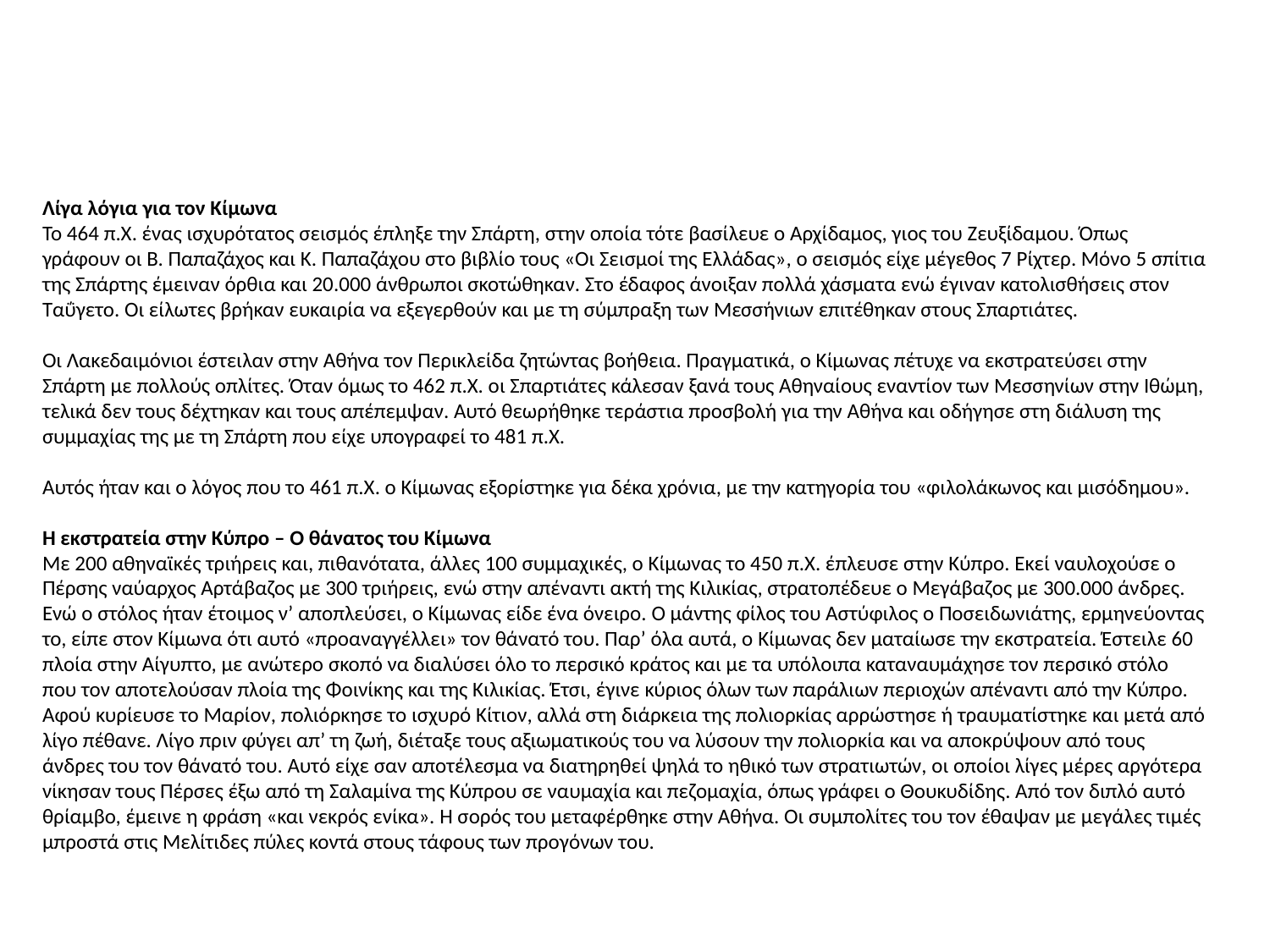

Λίγα λόγια για τον Κίμωνα
Το 464 π.Χ. ένας ισχυρότατος σεισμός έπληξε την Σπάρτη, στην οποία τότε βασίλευε ο Αρχίδαμος, γιος του Ζευξίδαμου. Όπως γράφουν οι Β. Παπαζάχος και Κ. Παπαζάχου στο βιβλίο τους «Οι Σεισμοί της Ελλάδας», ο σεισμός είχε μέγεθος 7 Ρίχτερ. Μόνο 5 σπίτια της Σπάρτης έμειναν όρθια και 20.000 άνθρωποι σκοτώθηκαν. Στο έδαφος άνοιξαν πολλά χάσματα ενώ έγιναν κατολισθήσεις στον Ταΰγετο. Οι είλωτες βρήκαν ευκαιρία να εξεγερθούν και με τη σύμπραξη των Μεσσήνιων επιτέθηκαν στους Σπαρτιάτες.
Οι Λακεδαιμόνιοι έστειλαν στην Αθήνα τον Περικλείδα ζητώντας βοήθεια. Πραγματικά, ο Κίμωνας πέτυχε να εκστρατεύσει στην Σπάρτη με πολλούς οπλίτες. Όταν όμως το 462 π.Χ. οι Σπαρτιάτες κάλεσαν ξανά τους Αθηναίους εναντίον των Μεσσηνίων στην Ιθώμη, τελικά δεν τους δέχτηκαν και τους απέπεμψαν. Αυτό θεωρήθηκε τεράστια προσβολή για την Αθήνα και οδήγησε στη διάλυση της συμμαχίας της με τη Σπάρτη που είχε υπογραφεί το 481 π.Χ.
Αυτός ήταν και ο λόγος που το 461 π.Χ. ο Κίμωνας εξορίστηκε για δέκα χρόνια, με την κατηγορία του «φιλολάκωνος και μισόδημου».

Η εκστρατεία στην Κύπρο – Ο θάνατος του Κίμωνα
Με 200 αθηναϊκές τριήρεις και, πιθανότατα, άλλες 100 συμμαχικές, ο Κίμωνας το 450 π.Χ. έπλευσε στην Κύπρο. Εκεί ναυλοχούσε ο Πέρσης ναύαρχος Αρτάβαζος με 300 τριήρεις, ενώ στην απέναντι ακτή της Κιλικίας, στρατοπέδευε ο Μεγάβαζος με 300.000 άνδρες. Ενώ ο στόλος ήταν έτοιμος ν’ αποπλεύσει, ο Κίμωνας είδε ένα όνειρο. Ο μάντης φίλος του Αστύφιλος ο Ποσειδωνιάτης, ερμηνεύοντας το, είπε στον Κίμωνα ότι αυτό «προαναγγέλλει» τον θάνατό του. Παρ’ όλα αυτά, ο Κίμωνας δεν ματαίωσε την εκστρατεία. Έστειλε 60 πλοία στην Αίγυπτο, με ανώτερο σκοπό να διαλύσει όλο το περσικό κράτος και με τα υπόλοιπα καταναυμάχησε τον περσικό στόλο που τον αποτελούσαν πλοία της Φοινίκης και της Κιλικίας. Έτσι, έγινε κύριος όλων των παράλιων περιοχών απέναντι από την Κύπρο. Αφού κυρίευσε το Μαρίον, πολιόρκησε το ισχυρό Κίτιον, αλλά στη διάρκεια της πολιορκίας αρρώστησε ή τραυματίστηκε και μετά από λίγο πέθανε. Λίγο πριν φύγει απ’ τη ζωή, διέταξε τους αξιωματικούς του να λύσουν την πολιορκία και να αποκρύψουν από τους άνδρες του τον θάνατό του. Αυτό είχε σαν αποτέλεσμα να διατηρηθεί ψηλά το ηθικό των στρατιωτών, οι οποίοι λίγες μέρες αργότερα νίκησαν τους Πέρσες έξω από τη Σαλαμίνα της Κύπρου σε ναυμαχία και πεζομαχία, όπως γράφει ο Θουκυδίδης. Από τον διπλό αυτό θρίαμβο, έμεινε η φράση «και νεκρός ενίκα». Η σορός του μεταφέρθηκε στην Αθήνα. Οι συμπολίτες του τον έθαψαν με μεγάλες τιμές μπροστά στις Μελίτιδες πύλες κοντά στους τάφους των προγόνων του.